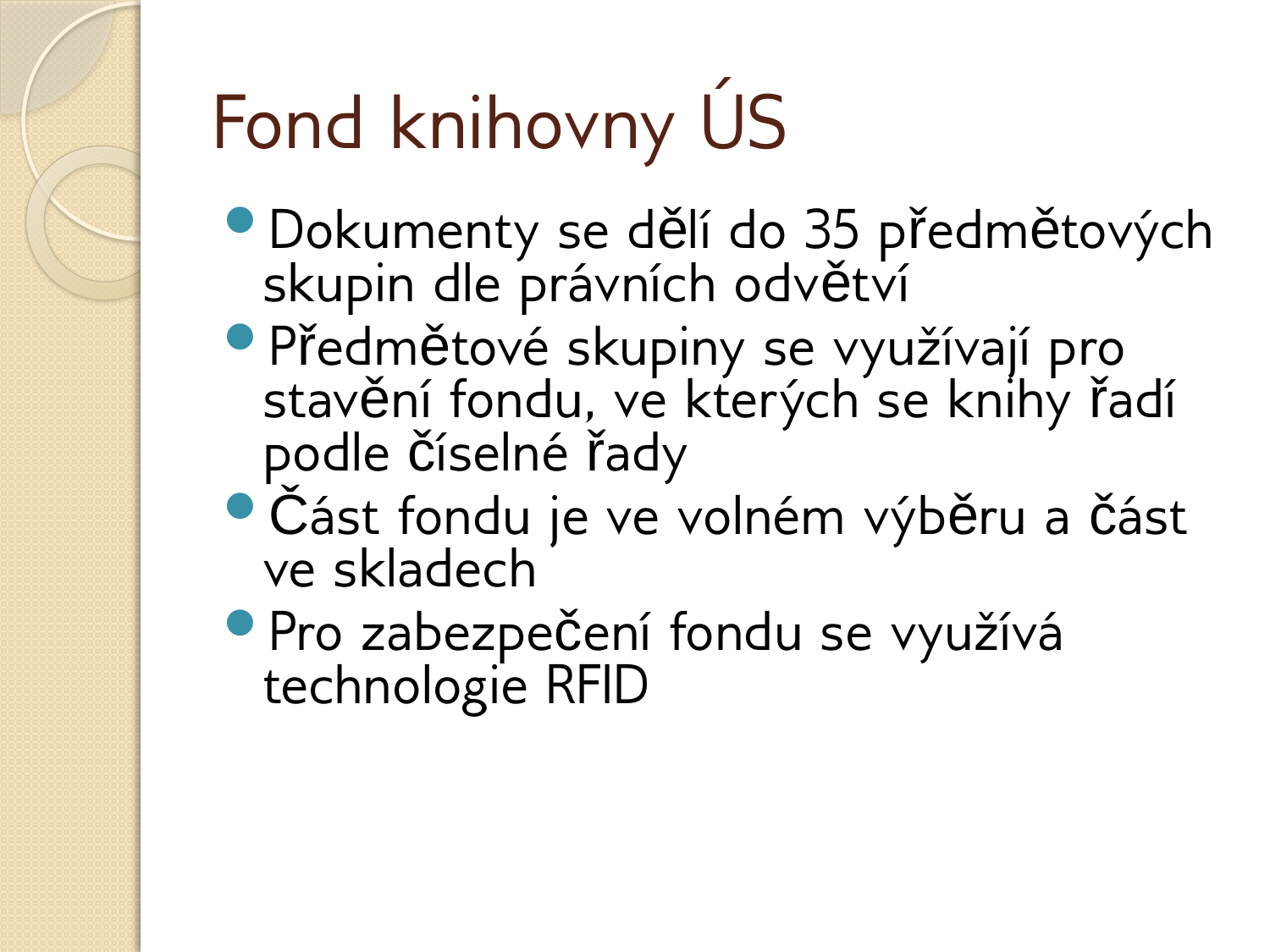

# Fond knihovny ÚS
Dokumenty se dělí do 35 předmětových skupin dle právních odvětví
Předmětové skupiny se využívají pro stavění fondu, ve kterých se knihy řadí podle číselné řady
Část fondu je ve volném výběru a část ve skladech
Pro zabezpečení fondu se využívá technologie RFID